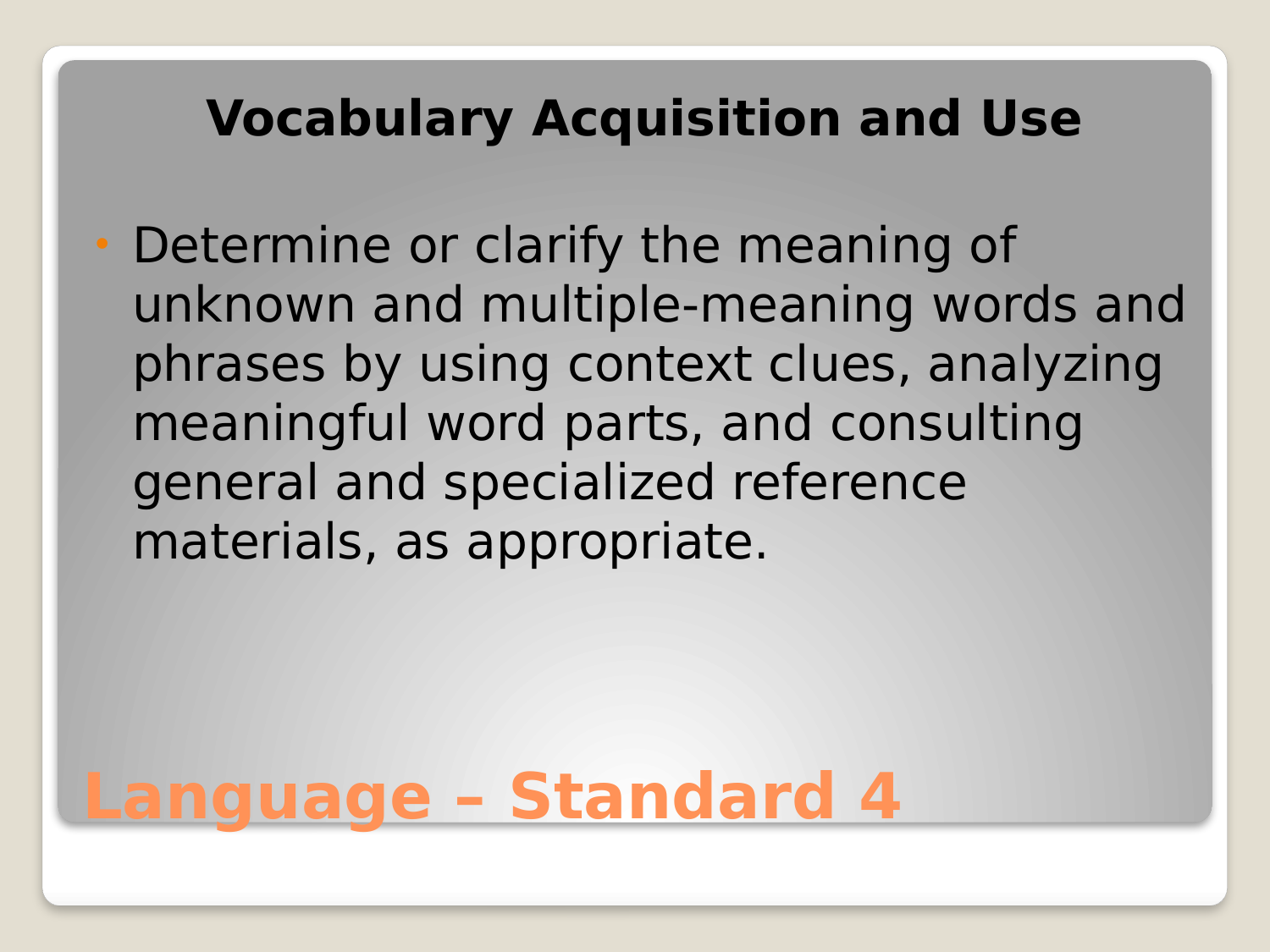

Vocabulary Acquisition and Use

Determine or clarify the meaning of unknown and multiple-meaning words and phrases by using context clues, analyzing meaningful word parts, and consulting general and specialized reference materials, as appropriate.
# Language – Standard 4